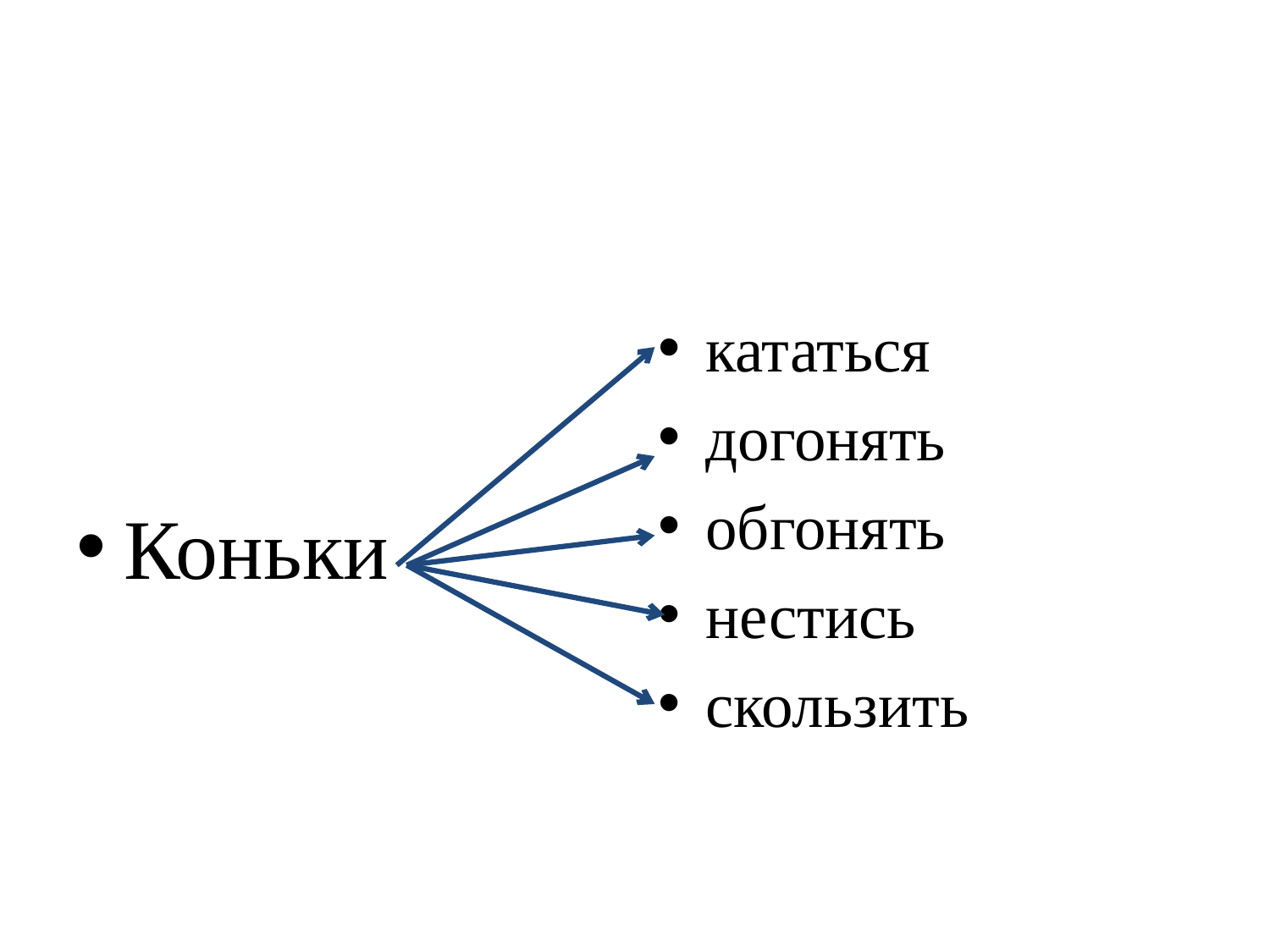

#

Коньки
кататься
догонять
обгонять
нестись
скользить